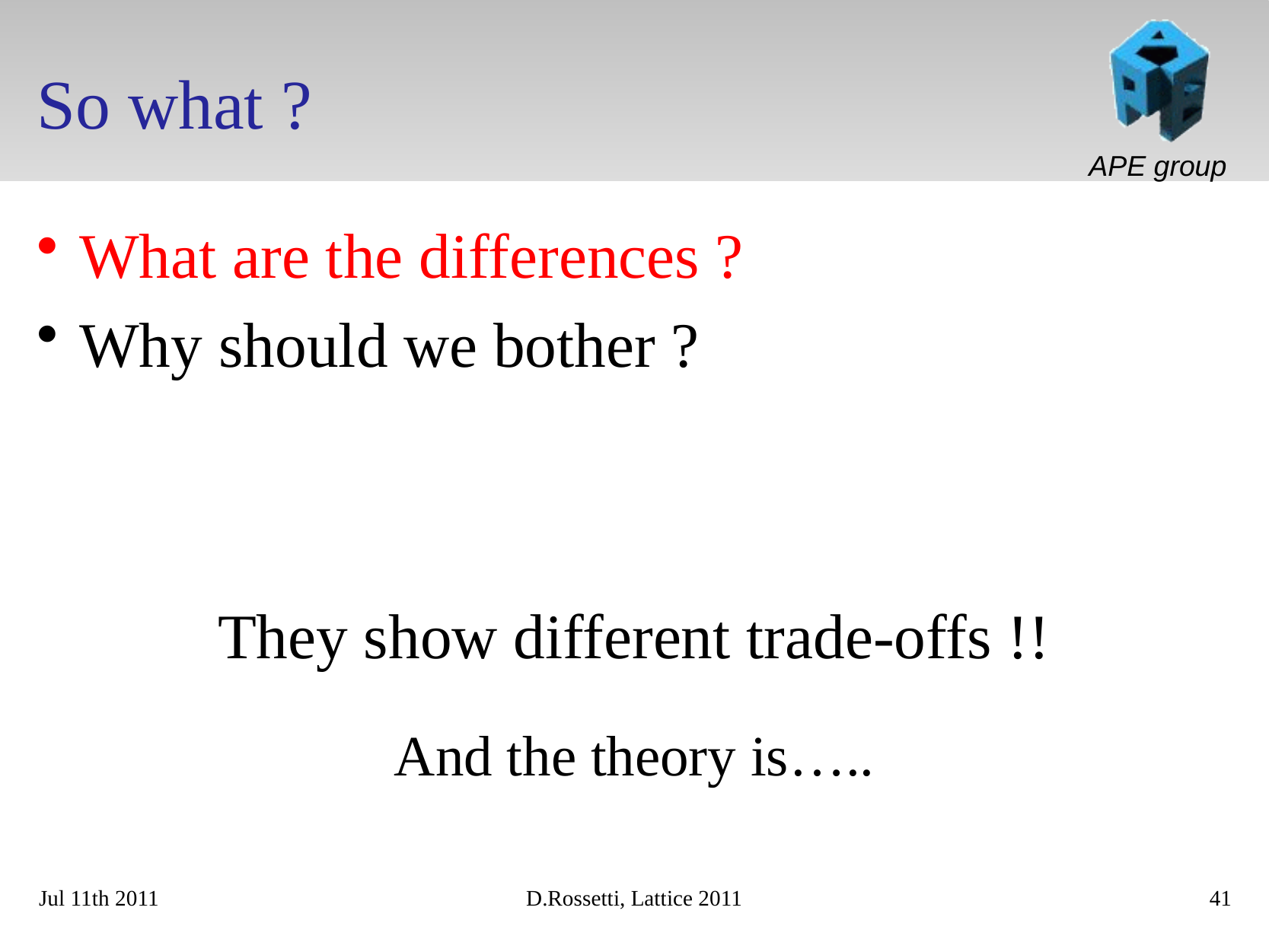

# So what ?
What are the differences ?
Why should we bother ?

They show different trade-offs !!
And the theory is…..
Jul 11th 2011
D.Rossetti, Lattice 2011
41